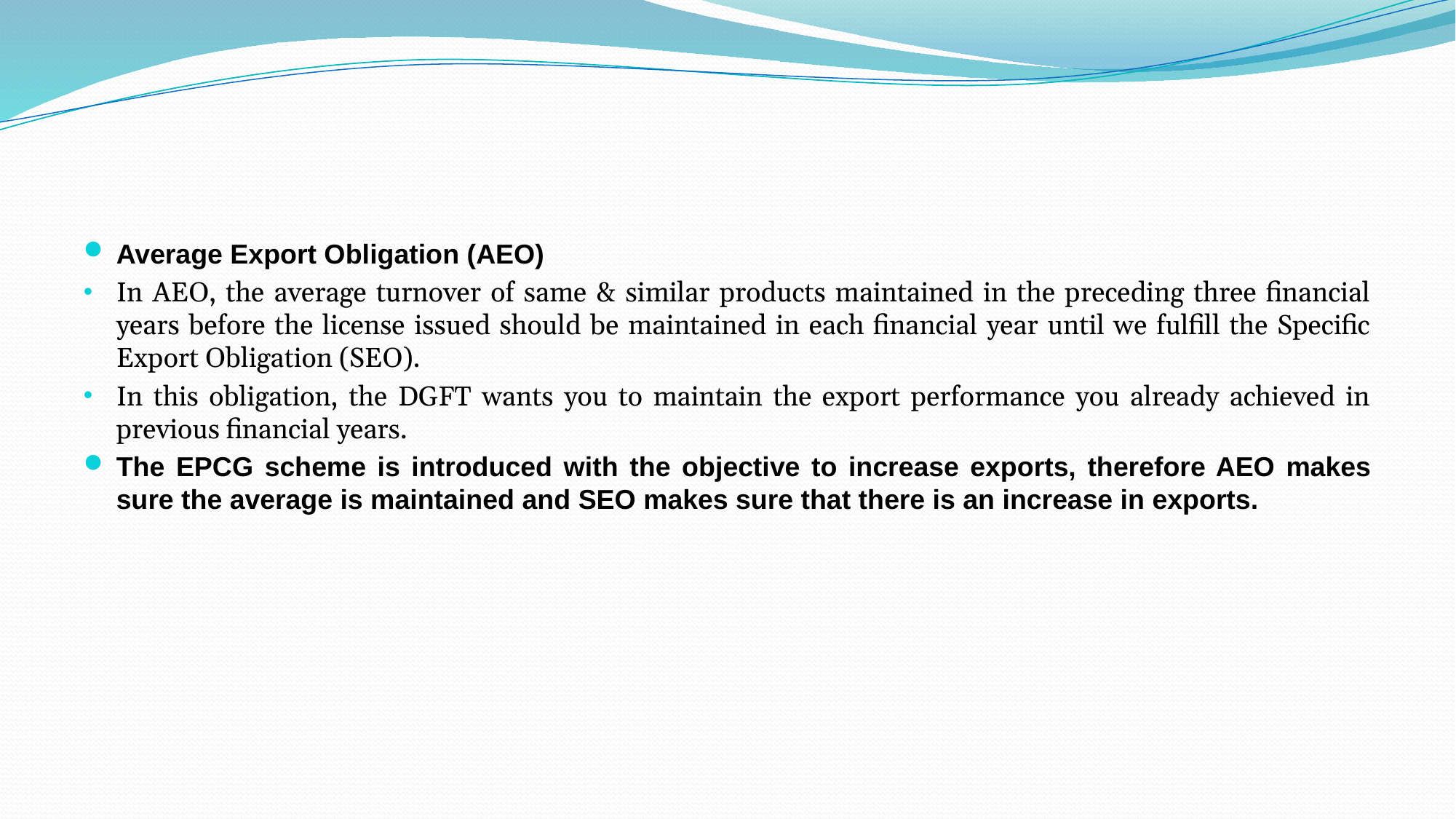

#
Average Export Obligation (AEO)
In AEO, the average turnover of same & similar products maintained in the preceding three financial years before the license issued should be maintained in each financial year until we fulfill the Specific Export Obligation (SEO).
In this obligation, the DGFT wants you to maintain the export performance you already achieved in previous financial years.
The EPCG scheme is introduced with the objective to increase exports, therefore AEO makes sure the average is maintained and SEO makes sure that there is an increase in exports.